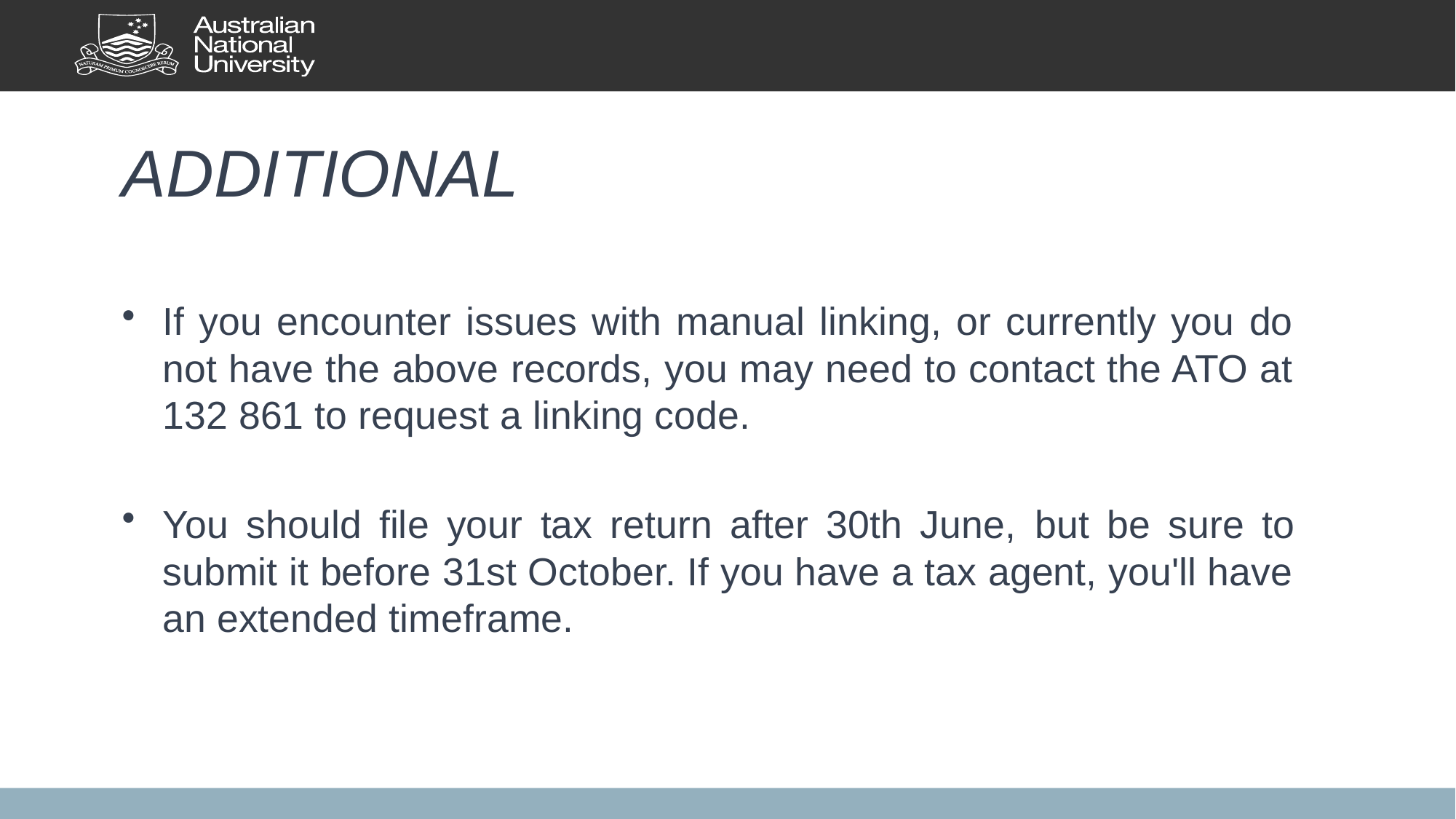

Additional
If you encounter issues with manual linking, or currently you do not have the above records, you may need to contact the ATO at 132 861 to request a linking code.

You should file your tax return after 30th June, but be sure to submit it before 31st October. If you have a tax agent, you'll have an extended timeframe.

15